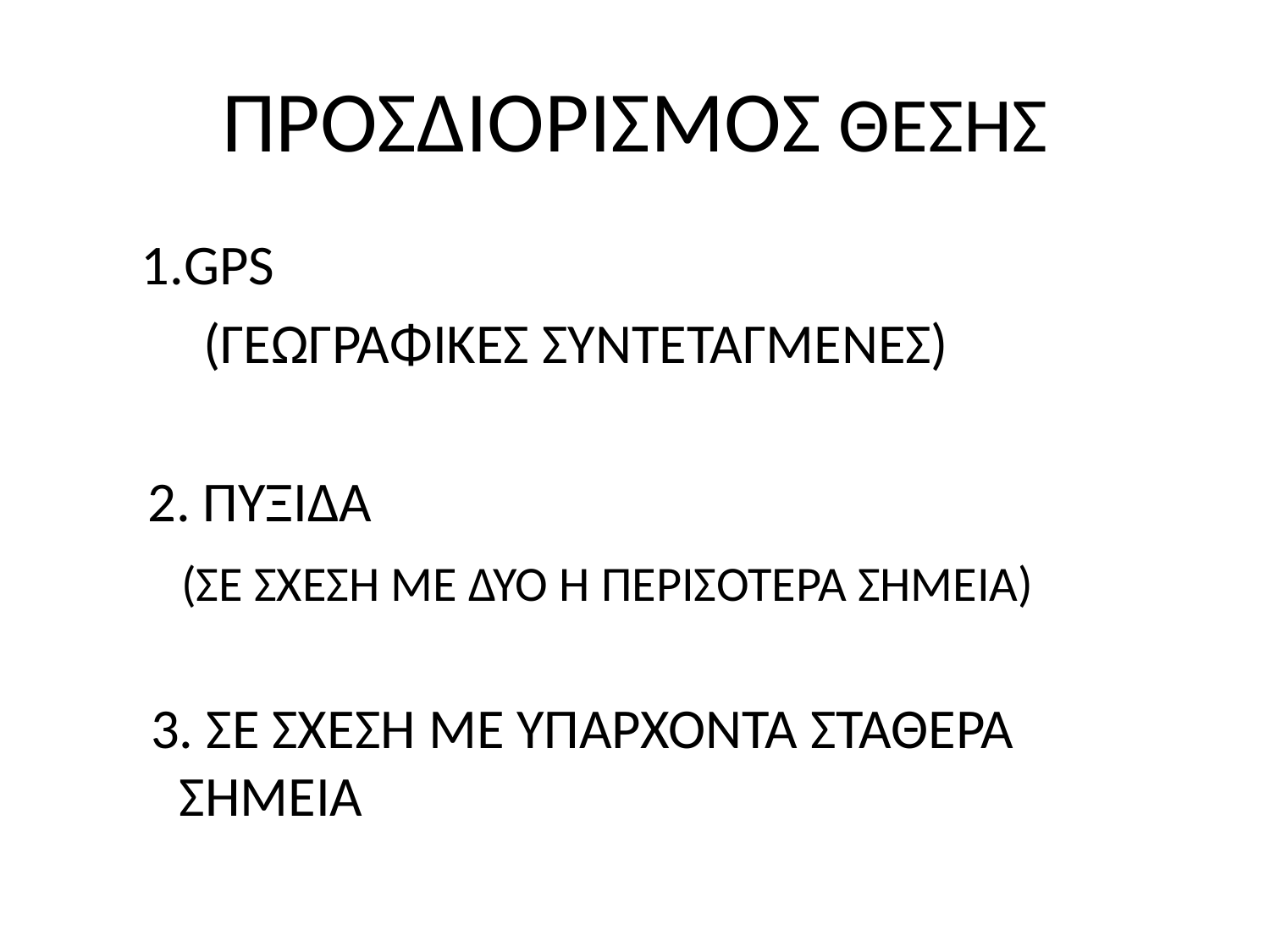

# ΠΡΟΣΔΙΟΡΙΣΜΟΣ ΘΕΣΗΣ
 1.GPS
          (ΓΕΩΓΡΑΦΙΚΕΣ ΣΥΝΤΕΤΑΓΜΕΝΕΣ)

	2. ΠΥΞΙΔΑ
	   (ΣΕ ΣΧΕΣΗ ΜΕ ΔΥΟ Ή ΠΕΡΙΣΟΤΕΡΑ ΣΗΜΕΙΑ)

 3. ΣΕ ΣΧΕΣΗ ΜΕ ΥΠΑΡΧΟΝΤΑ ΣΤΑΘΕΡΑ ΣΗΜΕΙΑ